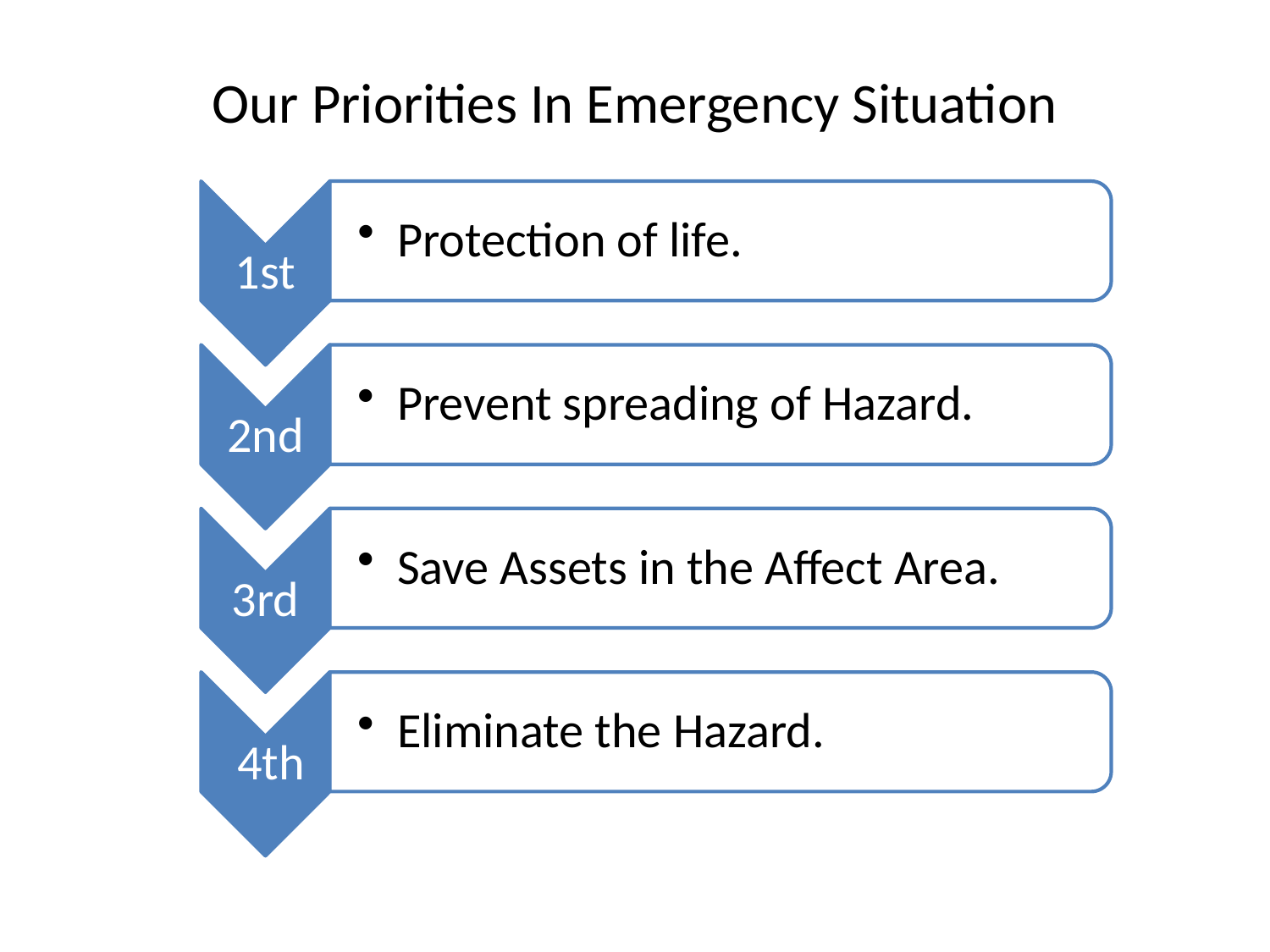

# Our Priorities In Emergency Situation
1st
Protection of life.
2nd
Prevent spreading of Hazard.
3rd
Save Assets in the Affect Area.
 4th
Eliminate the Hazard.